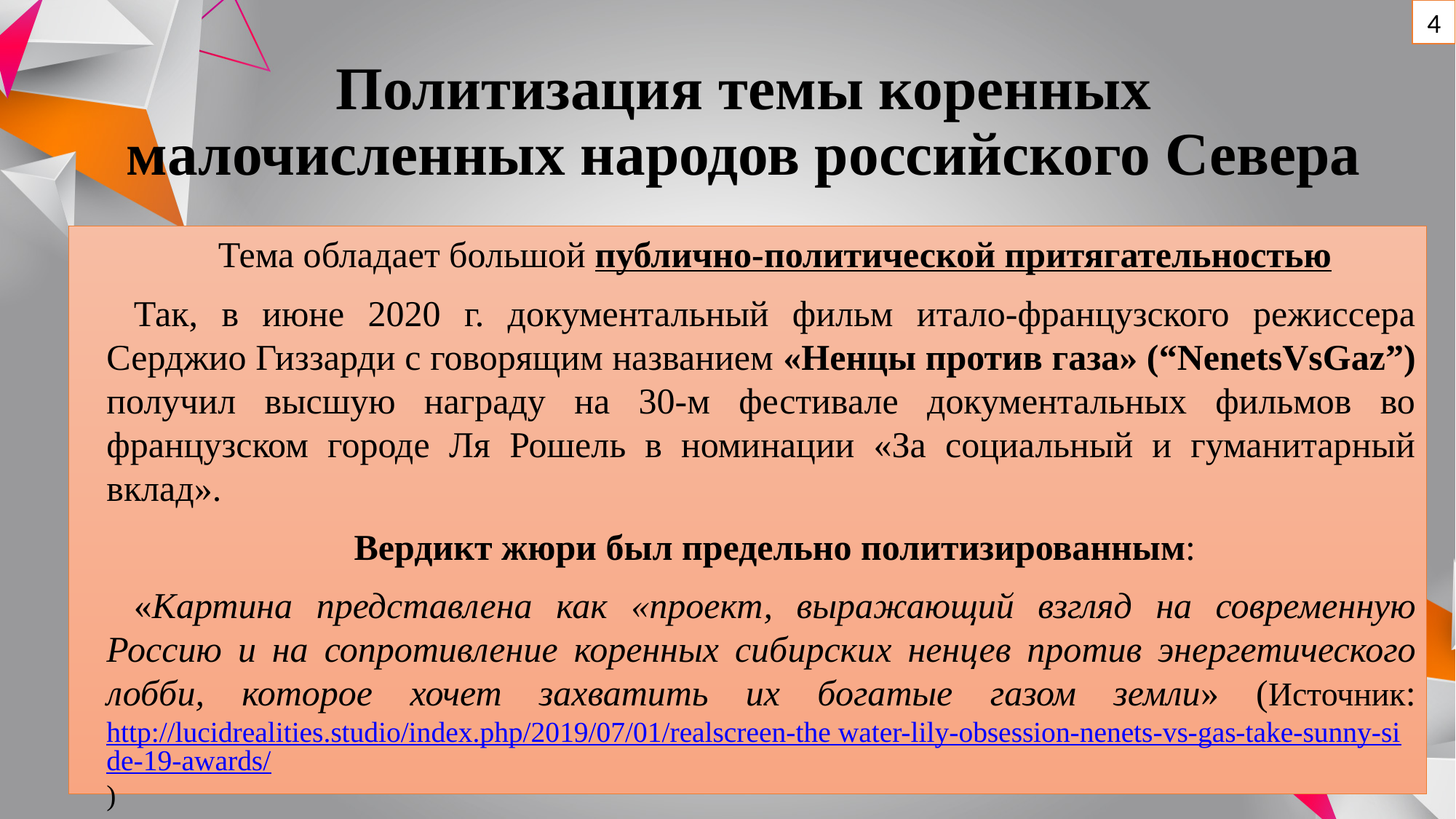

4
Политизация темы коренных малочисленных народов российского Севера
Тема обладает большой публично-политической притягательностью
Так, в июне 2020 г. документальный фильм итало-французского режиссера Серджио Гиззарди с говорящим названием «Ненцы против газа» (“NenetsVsGaz”) получил высшую награду на 30-м фестивале документальных фильмов во французском городе Ля Рошель в номинации «За социальный и гуманитарный вклад».
 Вердикт жюри был предельно политизированным:
«Картина представлена как «проект, выражающий взгляд на современную Россию и на сопротивление коренных сибирских ненцев против энергетического лобби, которое хочет захватить их богатые газом земли» (Источник: http://lucidrealities.studio/index.php/2019/07/01/realscreen-the water-lily-obsession-nenets-vs-gas-take-sunny-side-19-awards/)